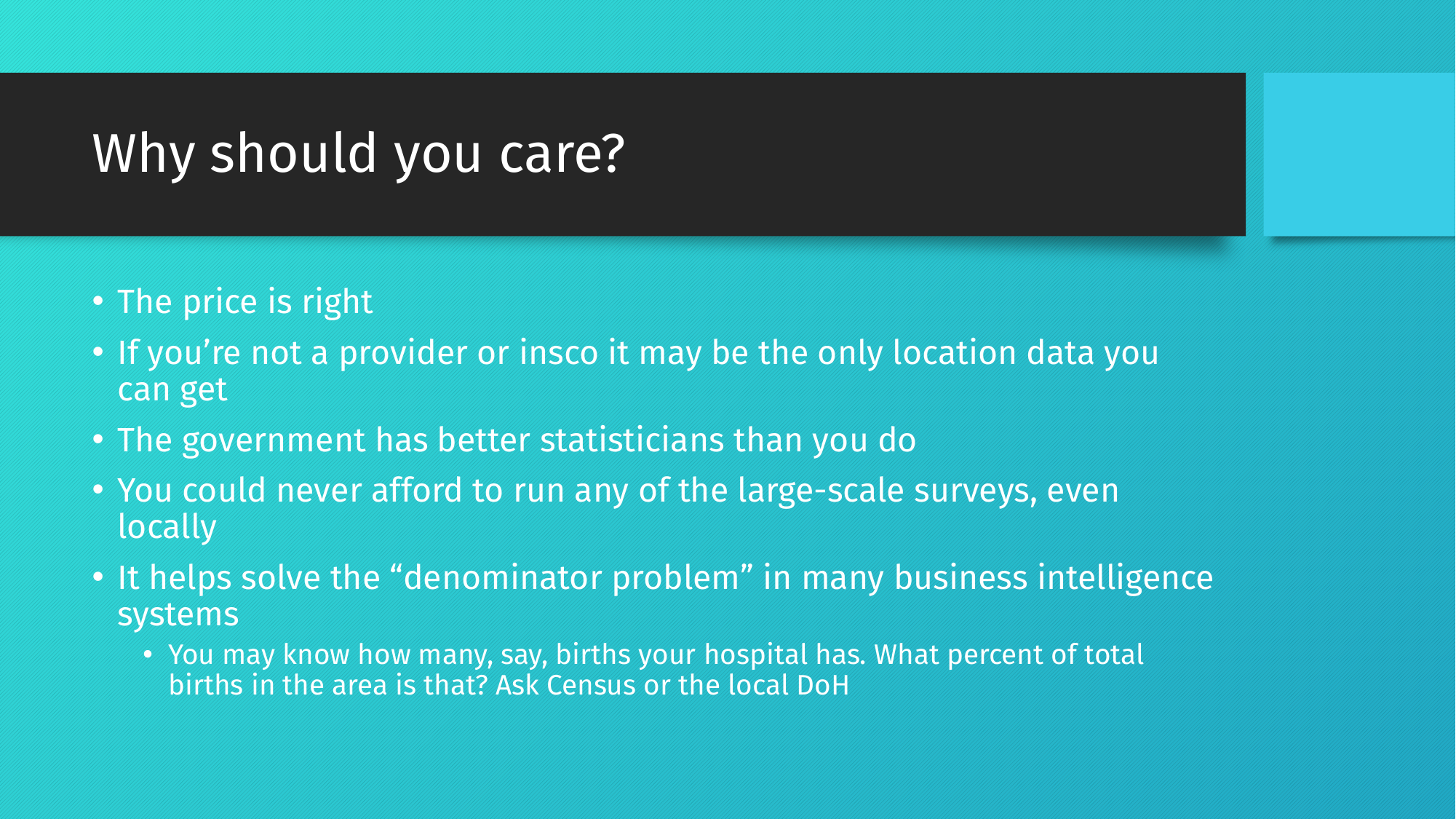

# Why should you care?
The price is right
If you’re not a provider or insco it may be the only location data you can get
The government has better statisticians than you do
You could never afford to run any of the large-scale surveys, even locally
It helps solve the “denominator problem” in many business intelligence systems
You may know how many, say, births your hospital has. What percent of total births in the area is that? Ask Census or the local DoH